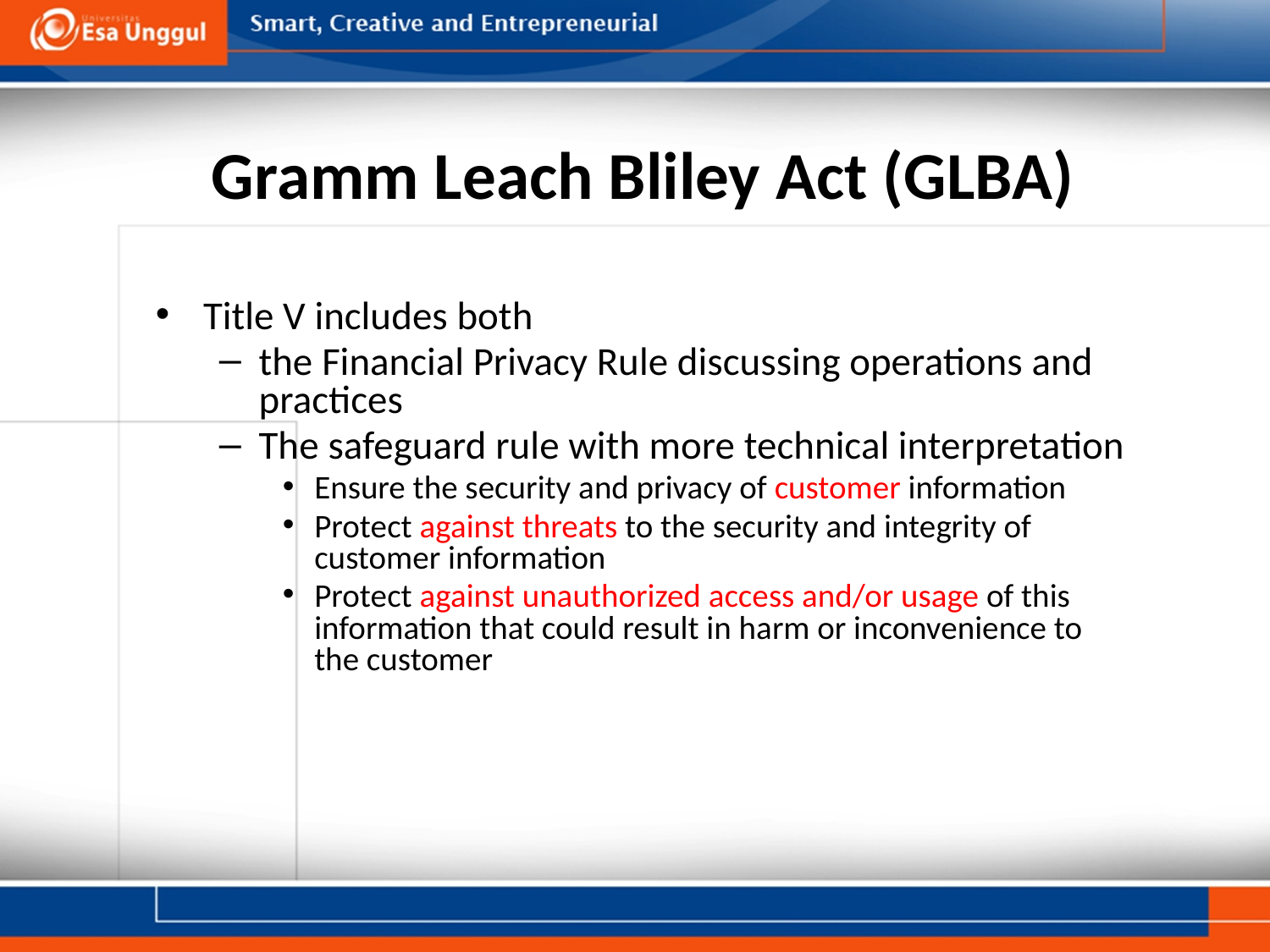

# Gramm Leach Bliley Act (GLBA)
Title V includes both
the Financial Privacy Rule discussing operations and practices
The safeguard rule with more technical interpretation
Ensure the security and privacy of customer information
Protect against threats to the security and integrity of customer information
Protect against unauthorized access and/or usage of this information that could result in harm or inconvenience to the customer